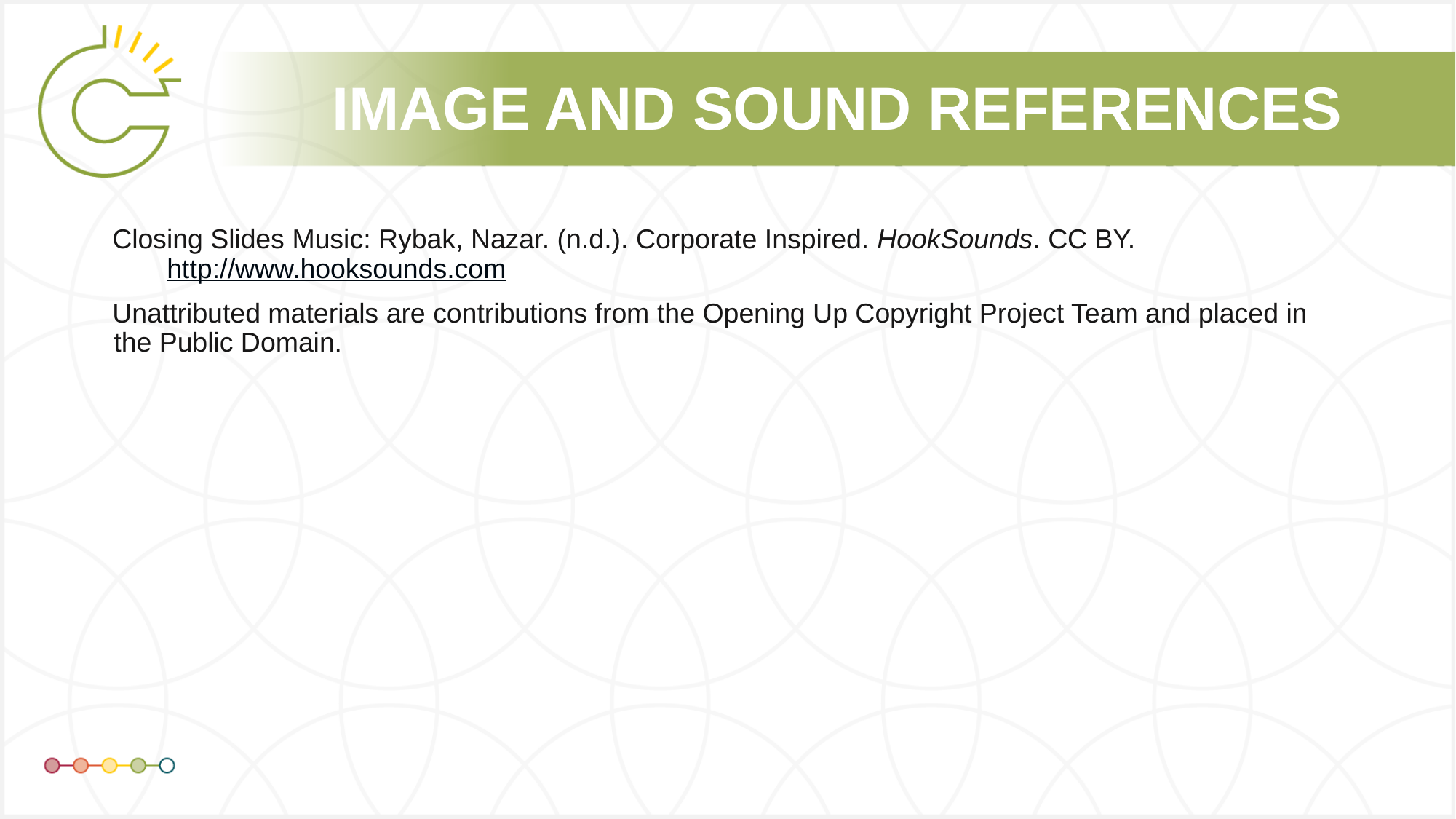

Closing Slides Music: Rybak, Nazar. (n.d.). Corporate Inspired. HookSounds. CC BY. http://www.hooksounds.com
Unattributed materials are contributions from the Opening Up Copyright Project Team and placed in the Public Domain.